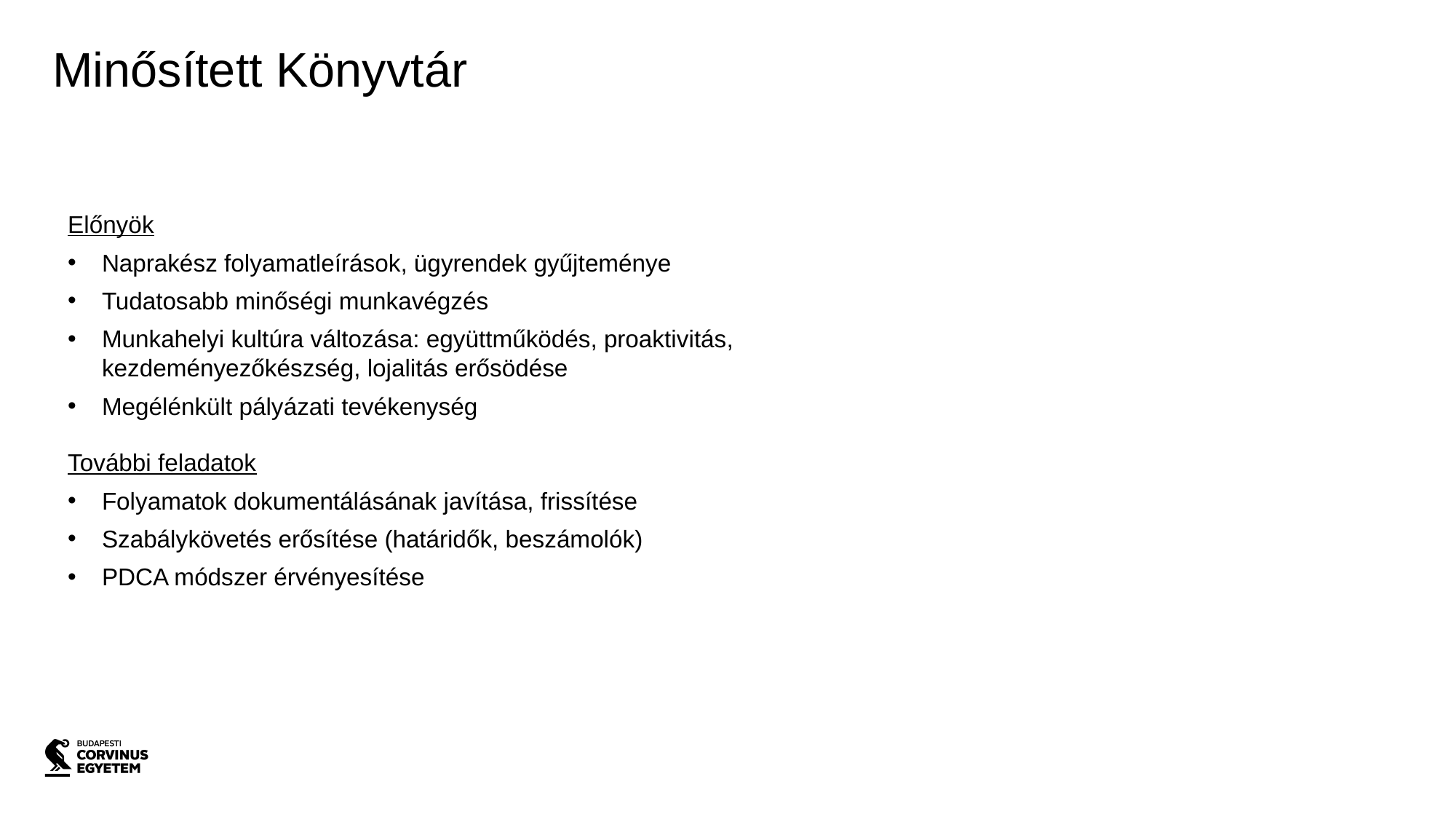

Minősített Könyvtár
Előnyök
Naprakész folyamatleírások, ügyrendek gyűjteménye
Tudatosabb minőségi munkavégzés
Munkahelyi kultúra változása: együttműködés, proaktivitás, kezdeményezőkészség, lojalitás erősödése
Megélénkült pályázati tevékenység
További feladatok
Folyamatok dokumentálásának javítása, frissítése
Szabálykövetés erősítése (határidők, beszámolók)
PDCA módszer érvényesítése